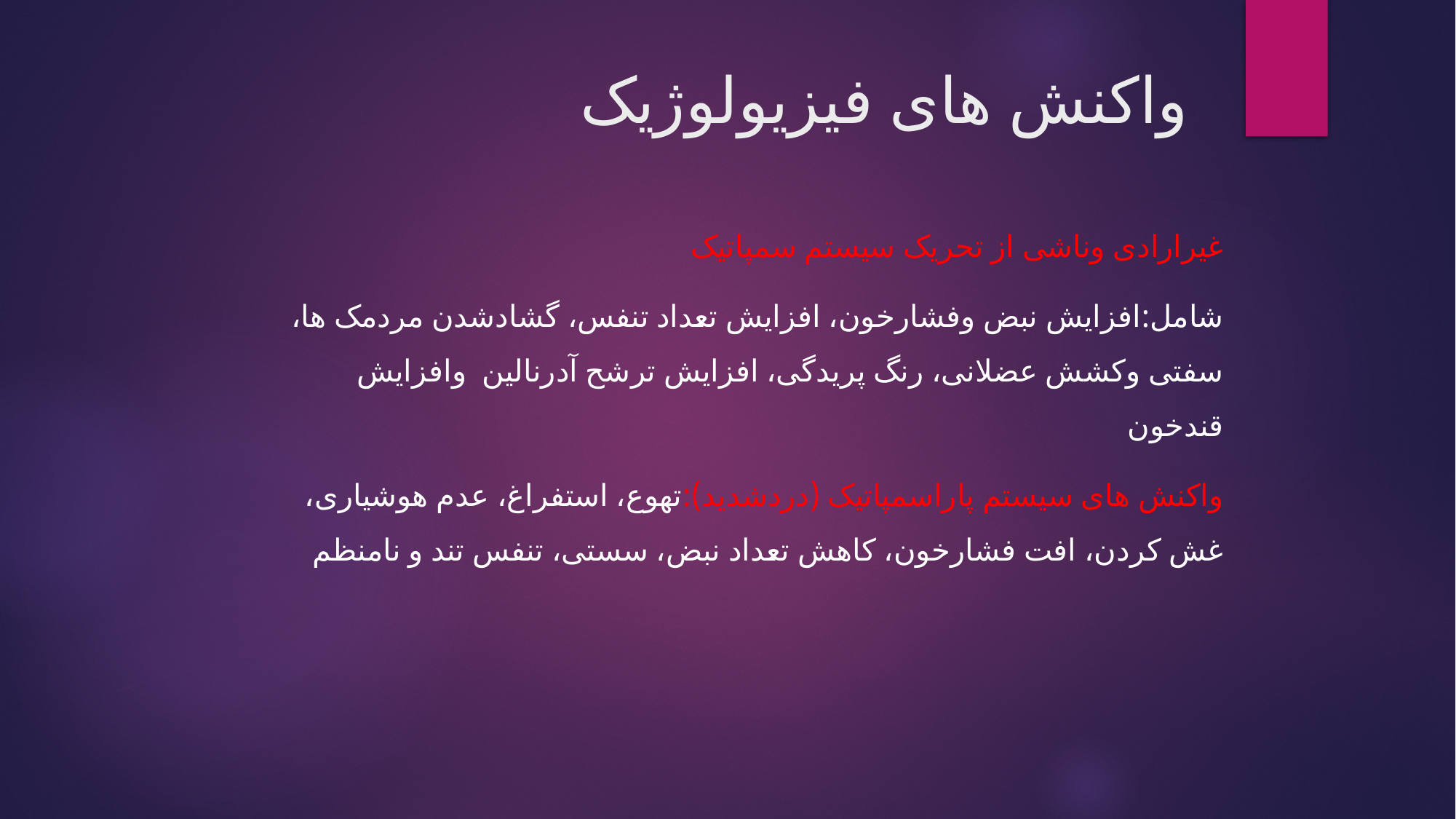

# واکنش های فیزیولوژیک
غیرارادی وناشی از تحریک سیستم سمپاتیک
شامل:افزایش نبض وفشارخون، افزایش تعداد تنفس، گشادشدن مردمک ها، سفتی وکشش عضلانی، رنگ پریدگی، افزایش ترشح آدرنالین  وافزایش قندخون
واکنش های سیستم پاراسمپاتیک (دردشدید):تهوع، استفراغ، عدم هوشیاری، غش کردن، افت فشارخون، کاهش تعداد نبض، سستی، تنفس تند و نامنظم